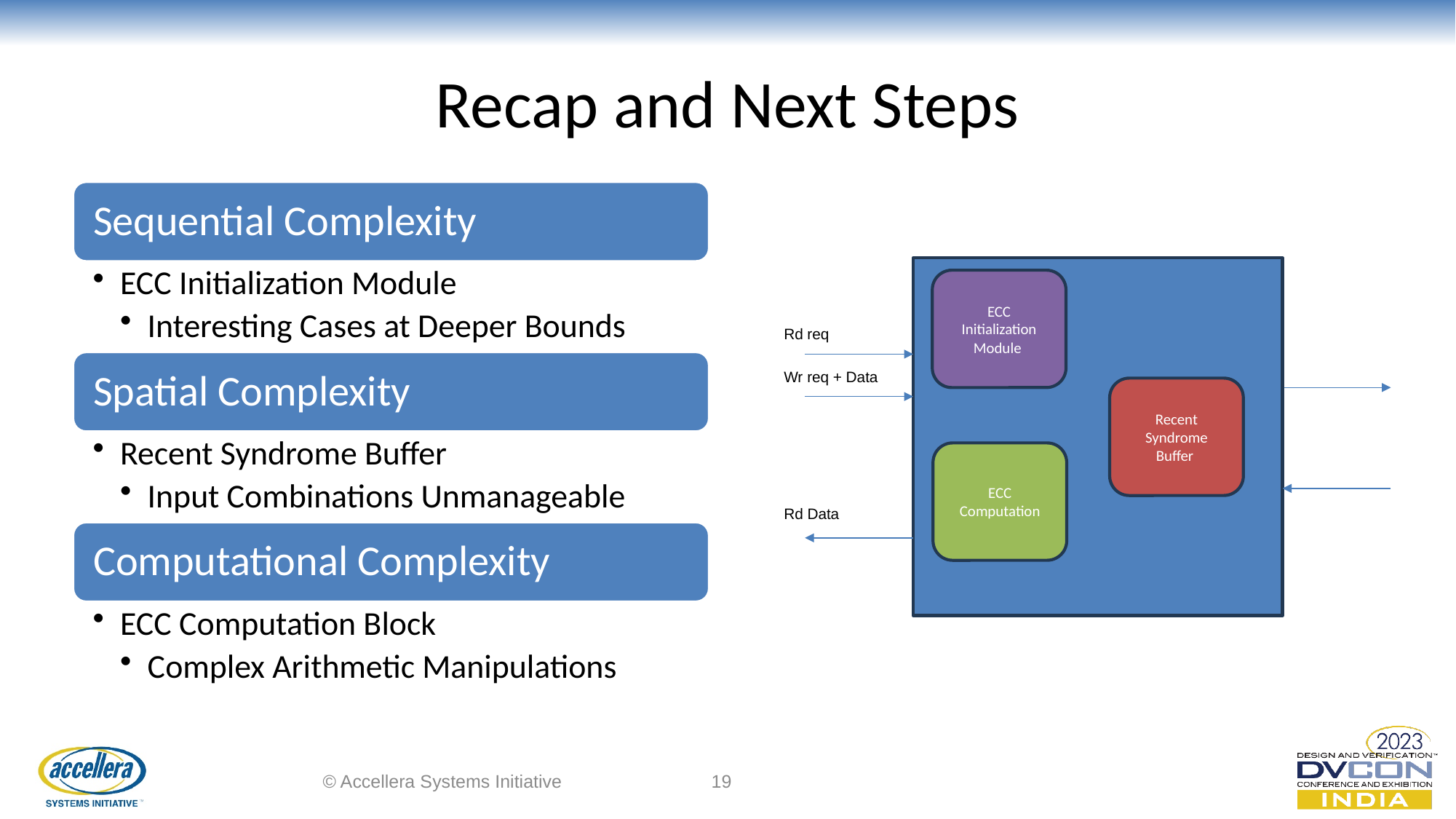

# Recap and Next Steps
Sequential Complexity
ECC Initialization Module
Interesting Cases at Deeper Bounds
Spatial Complexity
Recent Syndrome Buffer
Input Combinations Unmanageable
Computational Complexity
ECC Computation Block
Complex Arithmetic Manipulations

ECC
Initialization
Module
Rd req
Wr req + Data
Recent Syndrome Buffer
ECC
Computation
Rd Data
© Accellera Systems Initiative
19